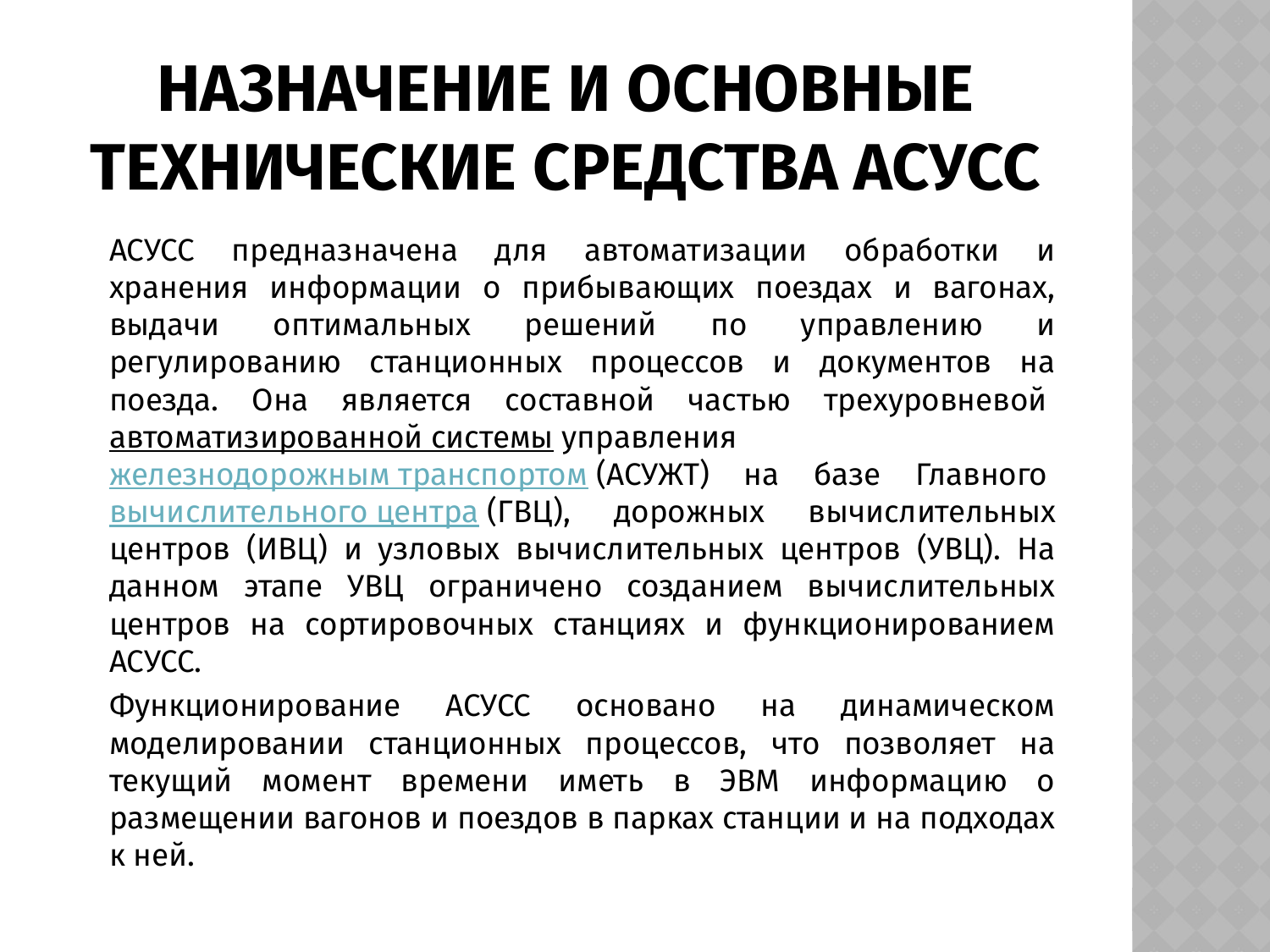

# Назначение и основные технические средства АСУСС
		АСУСС предназначена для автоматизации обработки и хранения информации о прибывающих поездах и вагонах, выдачи оптимальных решений по управлению и регулированию станционных процессов и документов на поезда. Она является составной частью трехуровневой автоматизированной системы управления железнодорожным транспортом (АСУЖТ) на базе Главного вычислительного центра (ГВЦ), дорожных вычислительных центров (ИВЦ) и узловых вычислительных центров (УВЦ). На данном этапе УВЦ ограничено созданием вычислительных центров на сортировочных станциях и функционированием АСУСС.
		Функционирование АСУСС основано на динамическом моделировании станционных процессов, что позволяет на текущий момент времени иметь в ЭВМ информацию о размещении вагонов и поездов в парках станции и на подходах к ней.